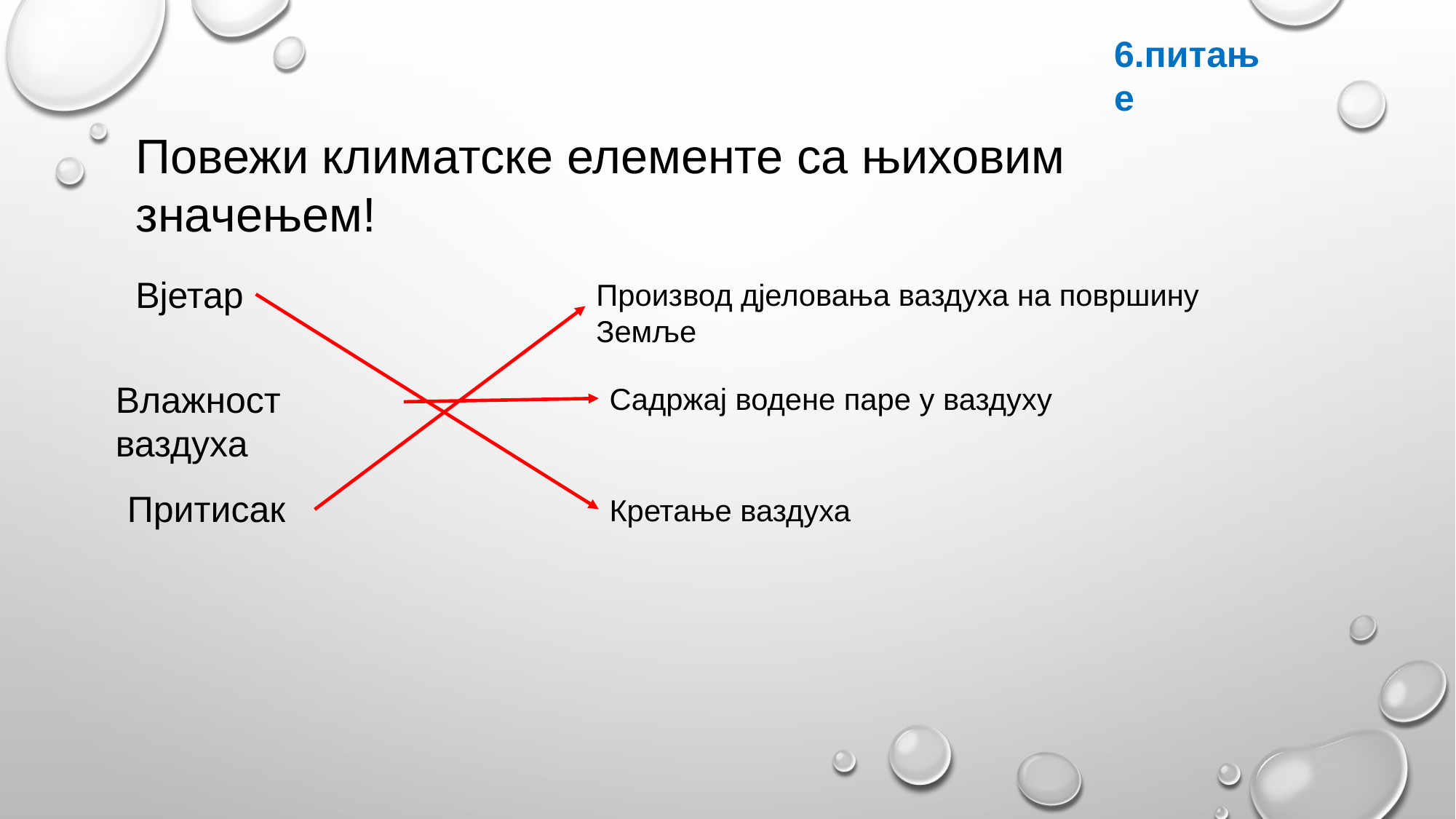

6.питање
Повежи климатске елементе са њиховим значењем!
Вјетар
Производ дјеловања ваздуха на површину Земље
Влажност ваздуха
Садржај водене паре у ваздуху
Притисак
Кретање ваздуха